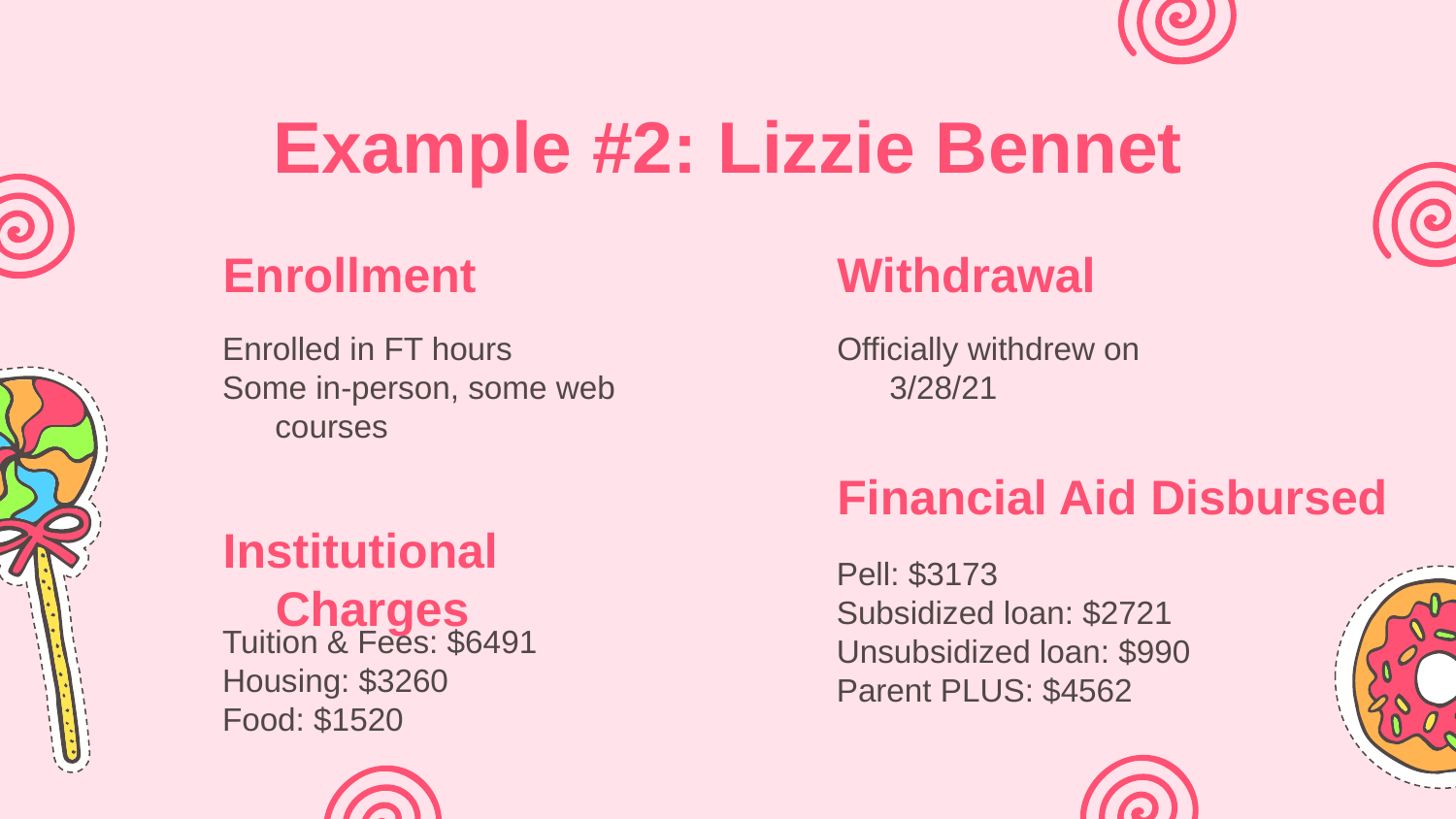

# Example #2: Lizzie Bennet
Enrollment
Withdrawal
Enrolled in FT hours
Some in-person, some web courses
Officially withdrew on 3/28/21
Financial Aid Disbursed
Institutional Charges
Pell: $3173
Subsidized loan: $2721
Unsubsidized loan: $990
Parent PLUS: $4562
Tuition & Fees: $6491
Housing: $3260
Food: $1520